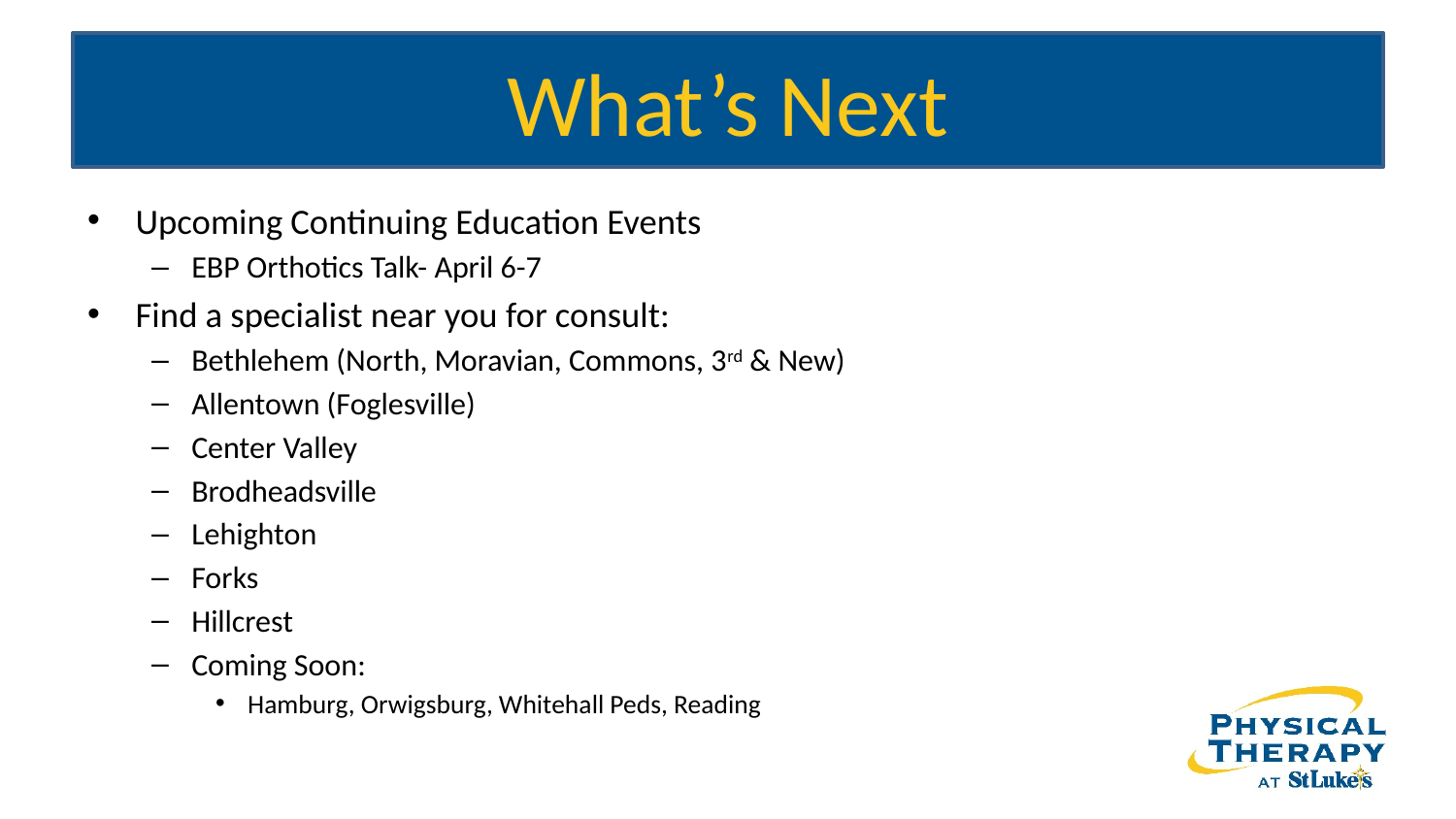

# What’s Next
Upcoming Continuing Education Events
EBP Orthotics Talk- April 6-7
Find a specialist near you for consult:
Bethlehem (North, Moravian, Commons, 3rd & New)
Allentown (Foglesville)
Center Valley
Brodheadsville
Lehighton
Forks
Hillcrest
Coming Soon:
Hamburg, Orwigsburg, Whitehall Peds, Reading